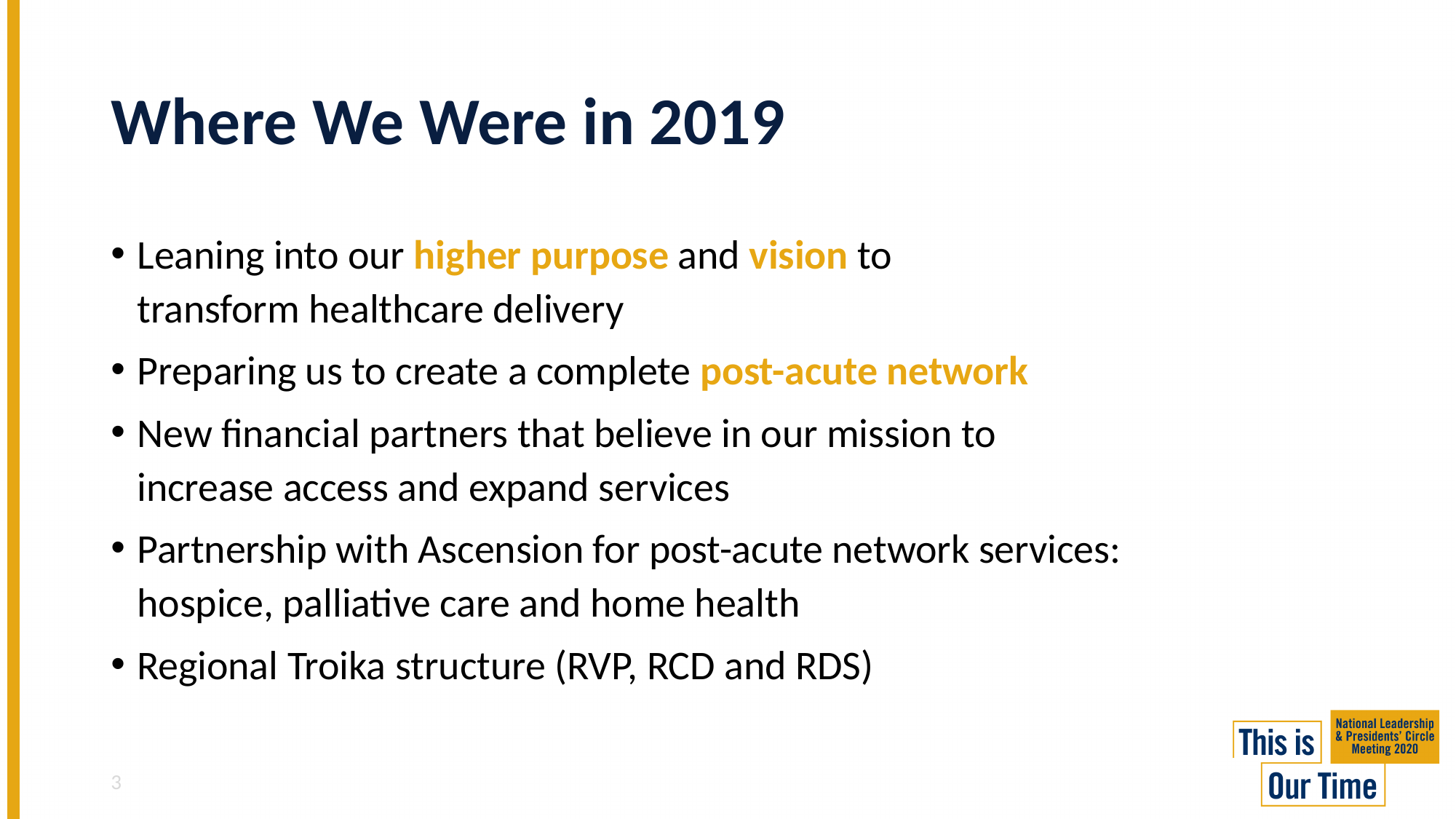

# Where We Were in 2019
Leaning into our higher purpose and vision to
transform healthcare delivery
Preparing us to create a complete post-acute network
New financial partners that believe in our mission to
increase access and expand services
Partnership with Ascension for post-acute network services: hospice, palliative care and home health
Regional Troika structure (RVP, RCD and RDS)

3